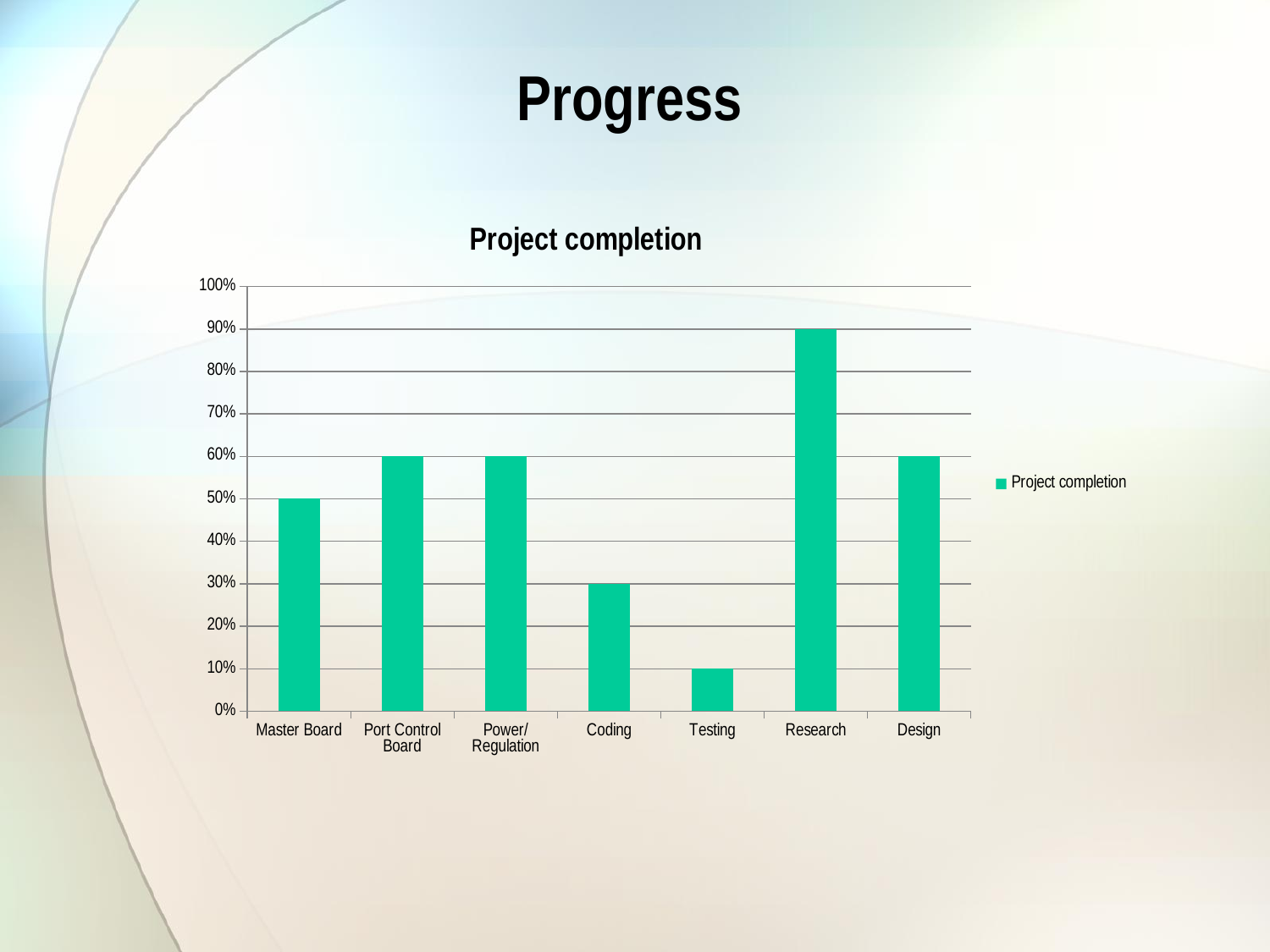

# Progress

### Chart:

| Category | Project completion |
|---|---|
| Master Board | 0.5 |
| Port Control Board | 0.6 |
| Power/Regulation | 0.6 |
| Coding | 0.3 |
| Testing | 0.1 |
| Research | 0.9 |
| Design | 0.6 |